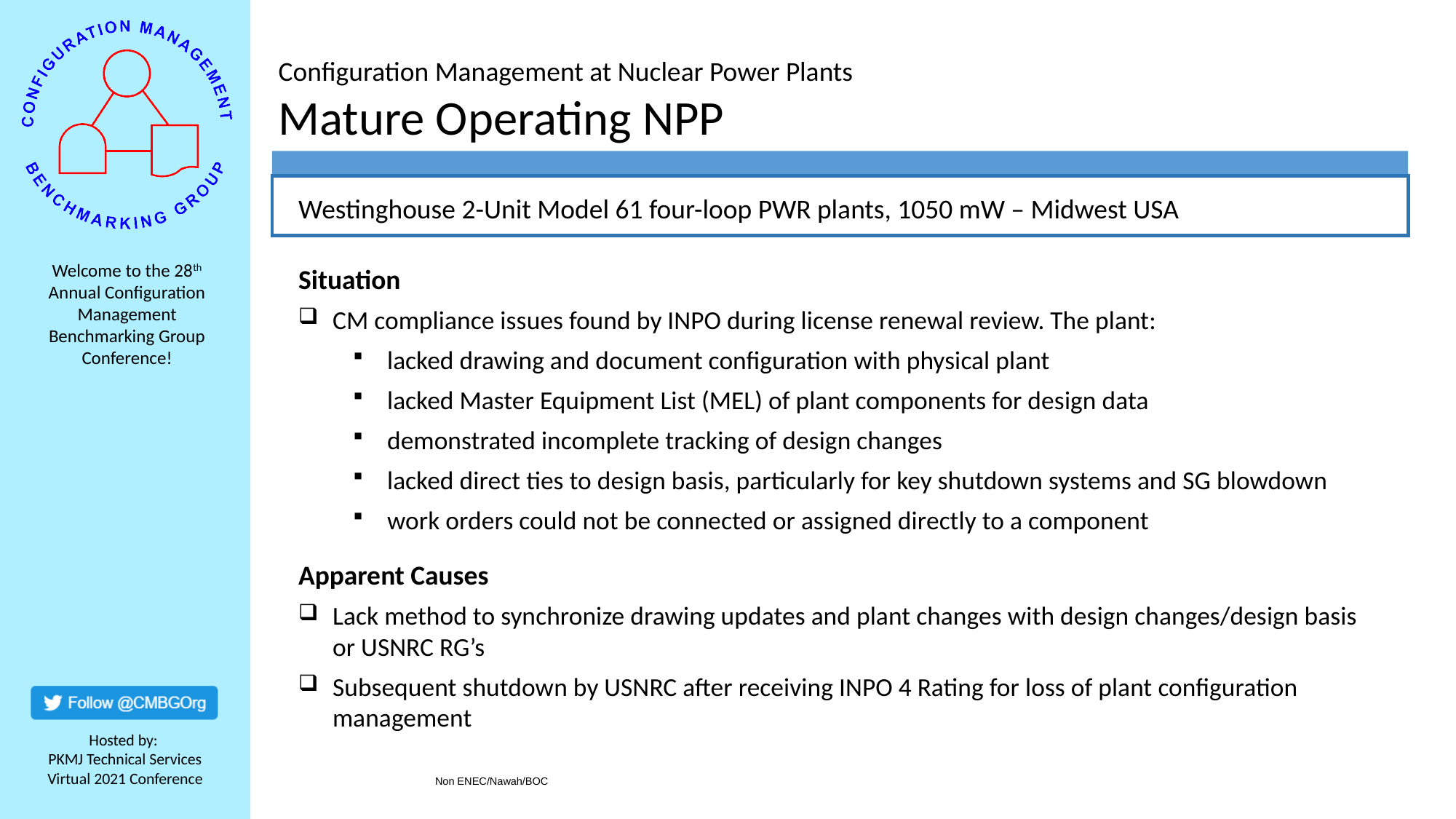

Configuration Management at Nuclear Power Plants
Mature Operating NPP							1978 - Michigan, USA

Westinghouse 2-Unit Model 61 four-loop PWR plants, 1050 mW – Midwest USA

Situation
CM compliance issues found by INPO during license renewal review. The plant:
lacked drawing and document configuration with physical plant
lacked Master Equipment List (MEL) of plant components for design data
demonstrated incomplete tracking of design changes
lacked direct ties to design basis, particularly for key shutdown systems and SG blowdown
work orders could not be connected or assigned directly to a component
Apparent Causes
Lack method to synchronize drawing updates and plant changes with design changes/design basis or USNRC RG’s
Subsequent shutdown by USNRC after receiving INPO 4 Rating for loss of plant configuration management

                  Non ENEC/Nawah/BOC